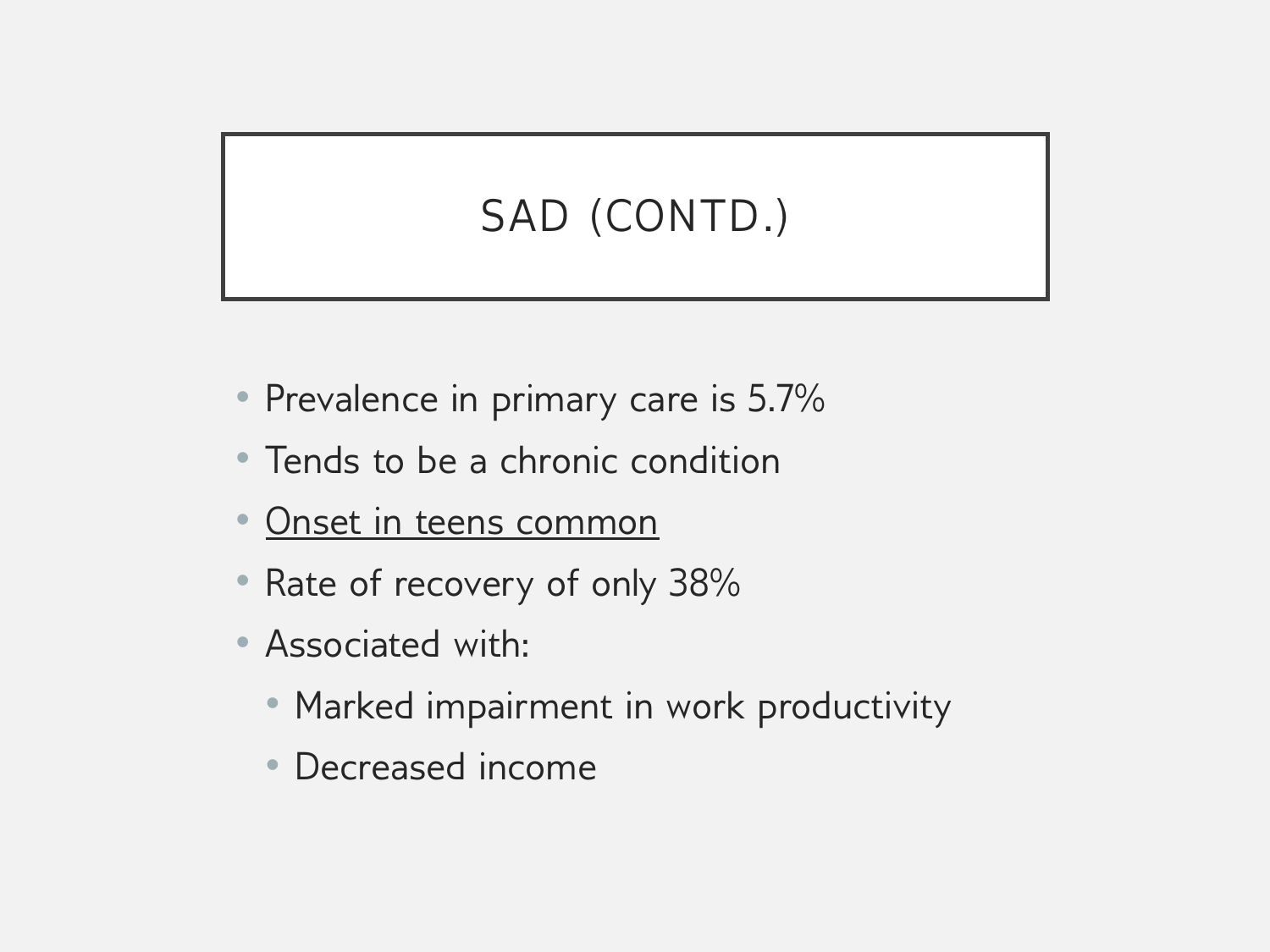

# SAD (contd.)
Prevalence in primary care is 5.7%
Tends to be a chronic condition
Onset in teens common
Rate of recovery of only 38%
Associated with:
Marked impairment in work productivity
Decreased income